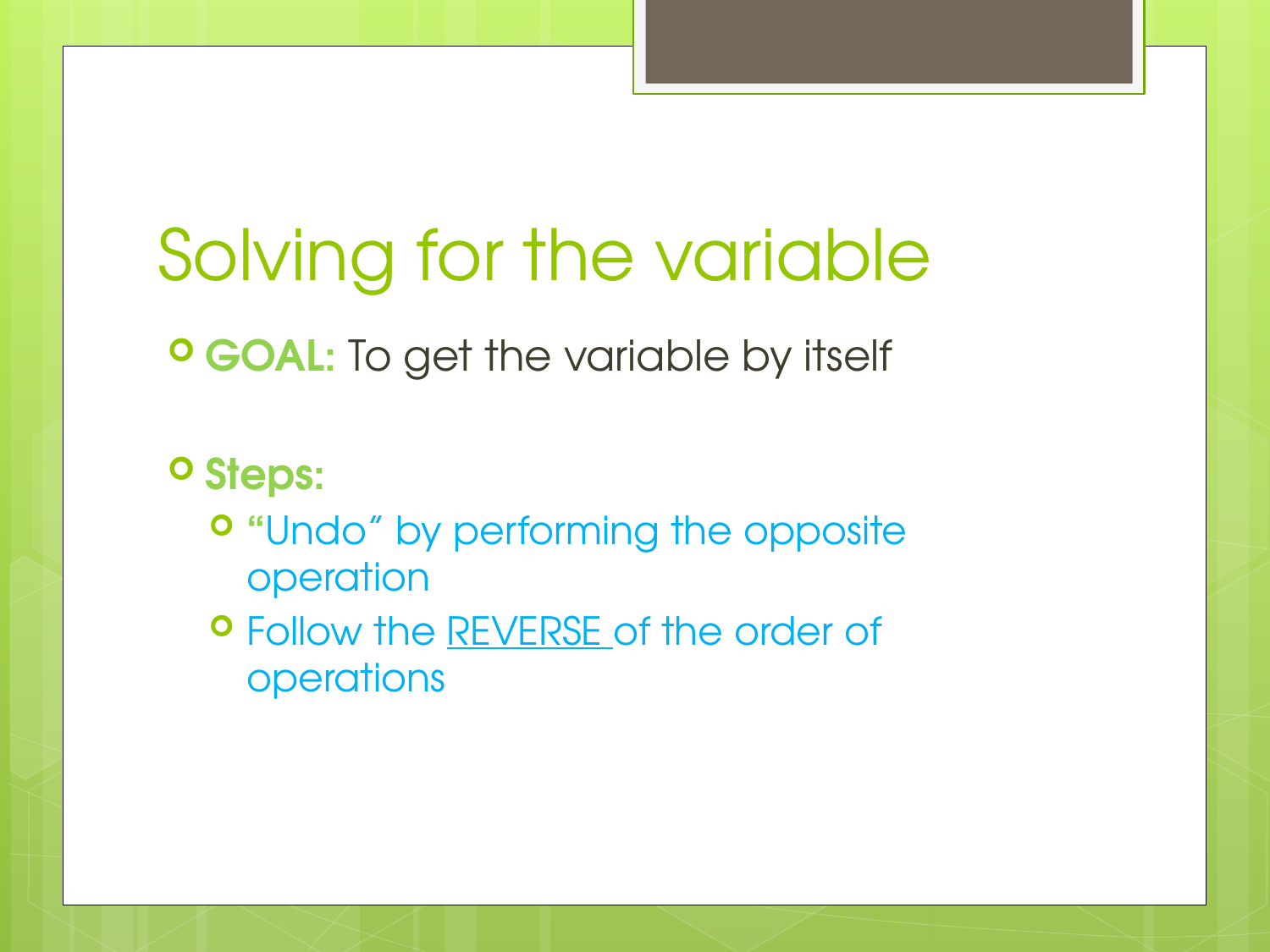

# Solving for the variable
GOAL: To get the variable by itself

Steps:
“Undo” by performing the opposite operation
Follow the REVERSE of the order of operations